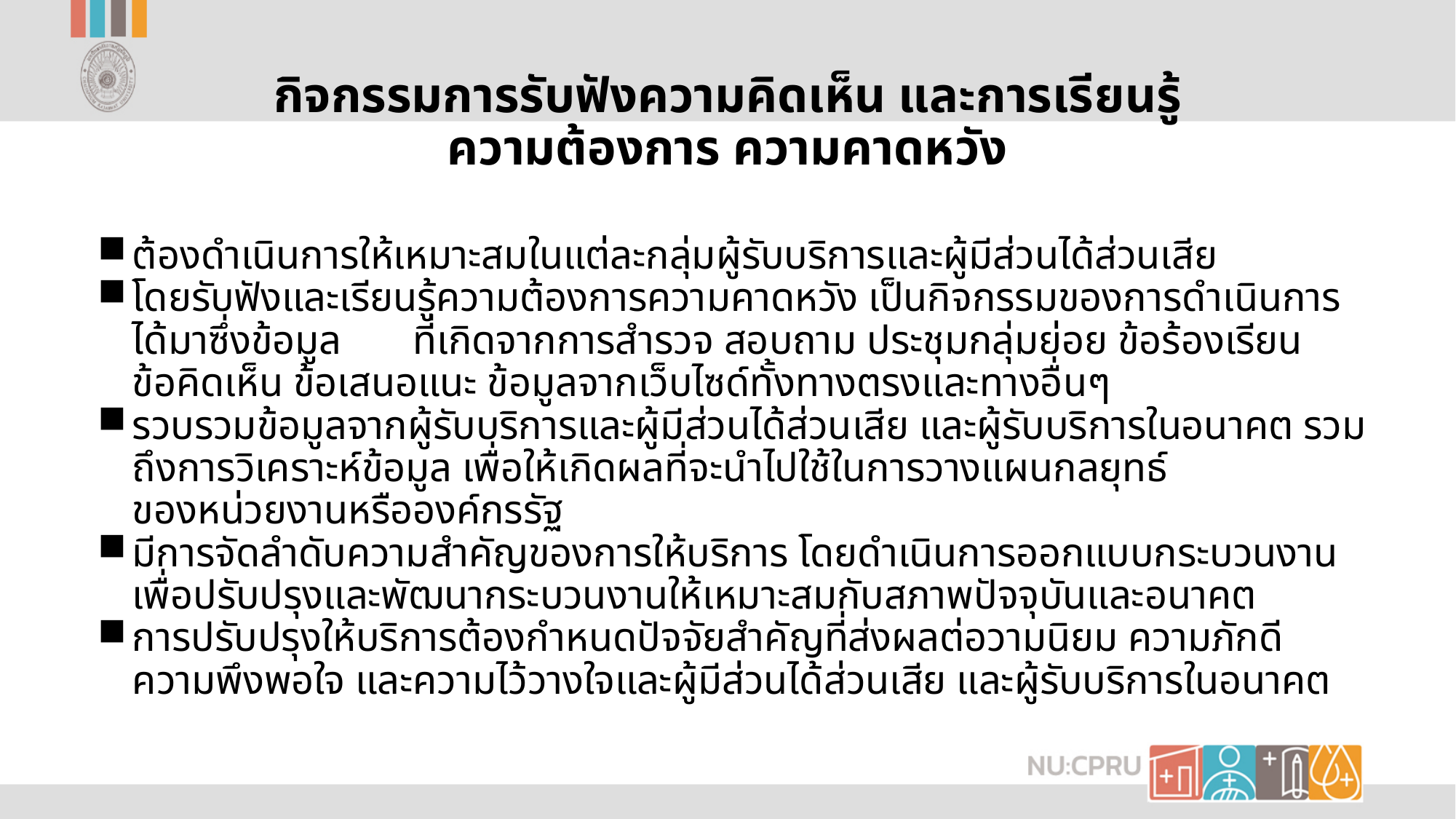

# กิจกรรมการรับฟังความคิดเห็น และการเรียนรู้ ความต้องการ ความคาดหวัง
ต้องดำเนินการให้เหมาะสมในแต่ละกลุ่มผู้รับบริการและผู้มีส่วนได้ส่วนเสีย
โดยรับฟังและเรียนรู้ความต้องการความคาดหวัง เป็นกิจกรรมของการดำเนินการได้มาซึ่งข้อมูล       ที่เกิดจากการสำรวจ สอบถาม ประชุมกลุ่มย่อย ข้อร้องเรียน ข้อคิดเห็น ข้อเสนอแนะ ข้อมูลจากเว็บไซด์ทั้งทางตรงและทางอื่นๆ
รวบรวมข้อมูลจากผู้รับบริการและผู้มีส่วนได้ส่วนเสีย และผู้รับบริการในอนาคต รวมถึงการวิเคราะห์ข้อมูล เพื่อให้เกิดผลที่จะนำไปใช้ในการวางแผนกลยุทธ์
ของหน่วยงานหรือองค์กรรัฐ
มีการจัดลำดับความสำคัญของการให้บริการ โดยดำเนินการออกแบบกระบวนงานเพื่อปรับปรุงและพัฒนากระบวนงานให้เหมาะสมกับสภาพปัจจุบันและอนาคต
การปรับปรุงให้บริการต้องกำหนดปัจจัยสำคัญที่ส่งผลต่อวามนิยม ความภักดี
ความพึงพอใจ และความไว้วางใจและผู้มีส่วนได้ส่วนเสีย และผู้รับบริการในอนาคต